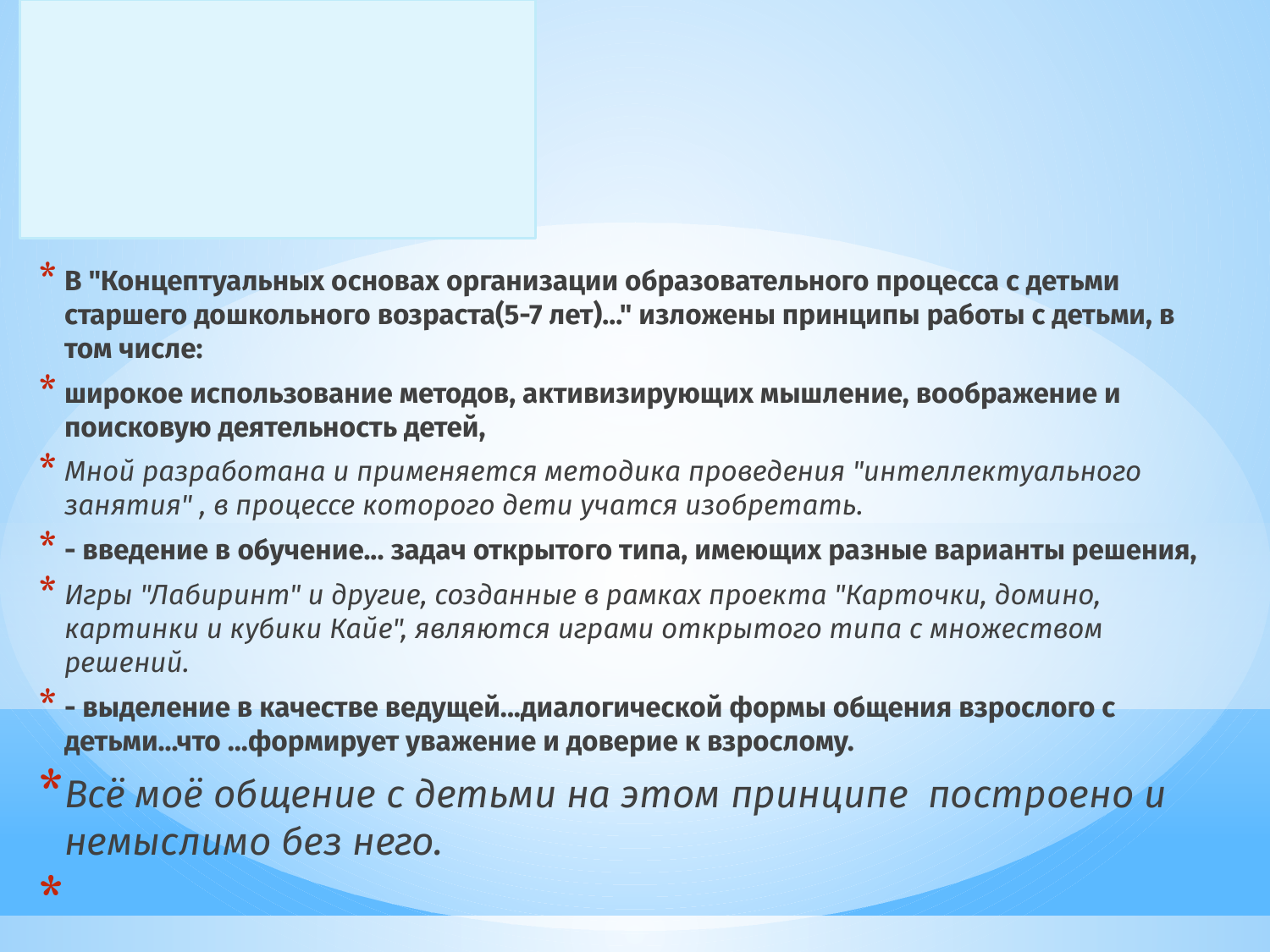

#
В "Концептуальных основах организации образовательного процесса с детьми старшего дошкольного возраста(5-7 лет)..." изложены принципы работы с детьми, в том числе:
широкое использование методов, активизирующих мышление, воображение и поисковую деятельность детей,
Мной разработана и применяется методика проведения "интеллектуального занятия" , в процессе которого дети учатся изобретать.
- введение в обучение... задач открытого типа, имеющих разные варианты решения,
Игры "Лабиринт" и другие, созданные в рамках проекта "Карточки, домино, картинки и кубики Кайе", являются играми открытого типа с множеством решений.
- выделение в качестве ведущей...диалогической формы общения взрослого с детьми...что ...формирует уважение и доверие к взрослому.
Всё моё общение с детьми на этом принципе  построено и немыслимо без него.